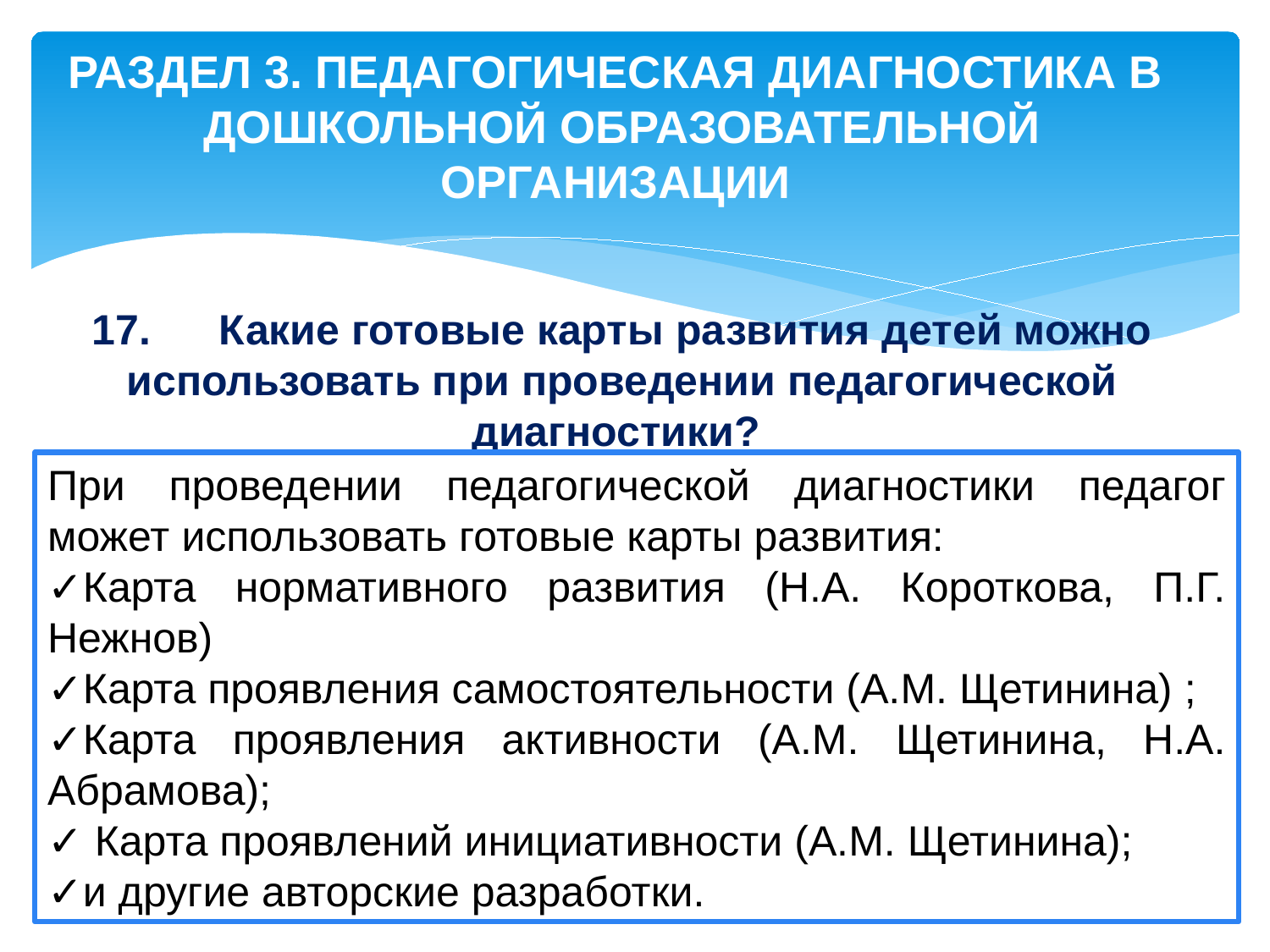

# РАЗДЕЛ 3. ПЕДАГОГИЧЕСКАЯ ДИАГНОСТИКА В ДОШКОЛЬНОЙ ОБРАЗОВАТЕЛЬНОЙ ОРГАНИЗАЦИИ
17.	Какие готовые карты развития детей можно использовать при проведении педагогической диагностики?
При проведении педагогической диагностики педагог может использовать готовые карты развития:
✓Карта нормативного развития (Н.А. Короткова, П.Г. Нежнов)
✓Карта проявления самостоятельности (А.М. Щетинина) ;
✓Карта проявления активности (А.М. Щетинина, Н.А. Абрамова);
✓ Карта проявлений инициативности (А.М. Щетинина);
✓и другие авторские разработки.